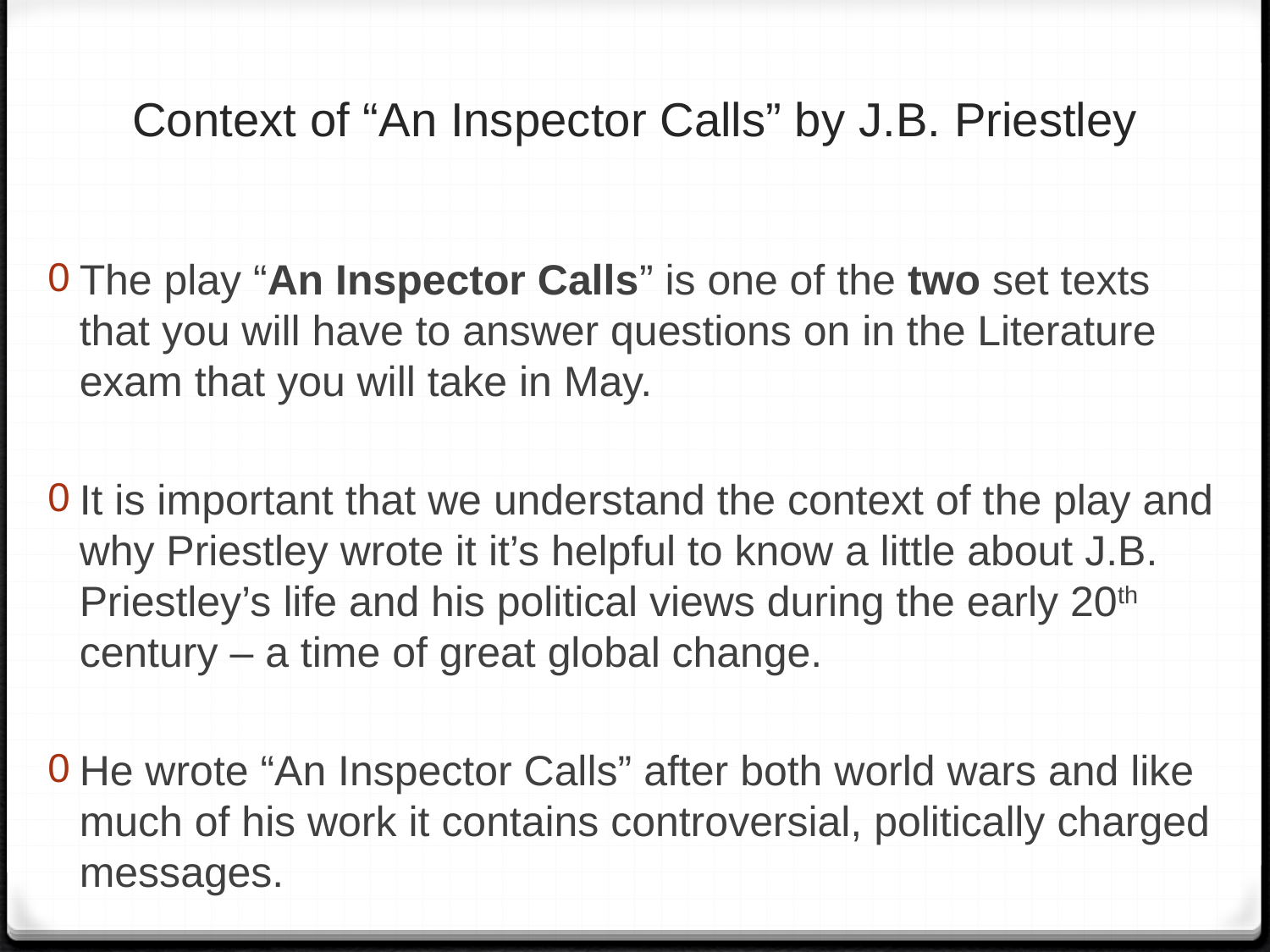

# Context of “An Inspector Calls” by J.B. Priestley
The play “An Inspector Calls” is one of the two set texts that you will have to answer questions on in the Literature exam that you will take in May.

It is important that we understand the context of the play and why Priestley wrote it it’s helpful to know a little about J.B. Priestley’s life and his political views during the early 20th century – a time of great global change.

He wrote “An Inspector Calls” after both world wars and like much of his work it contains controversial, politically charged messages.